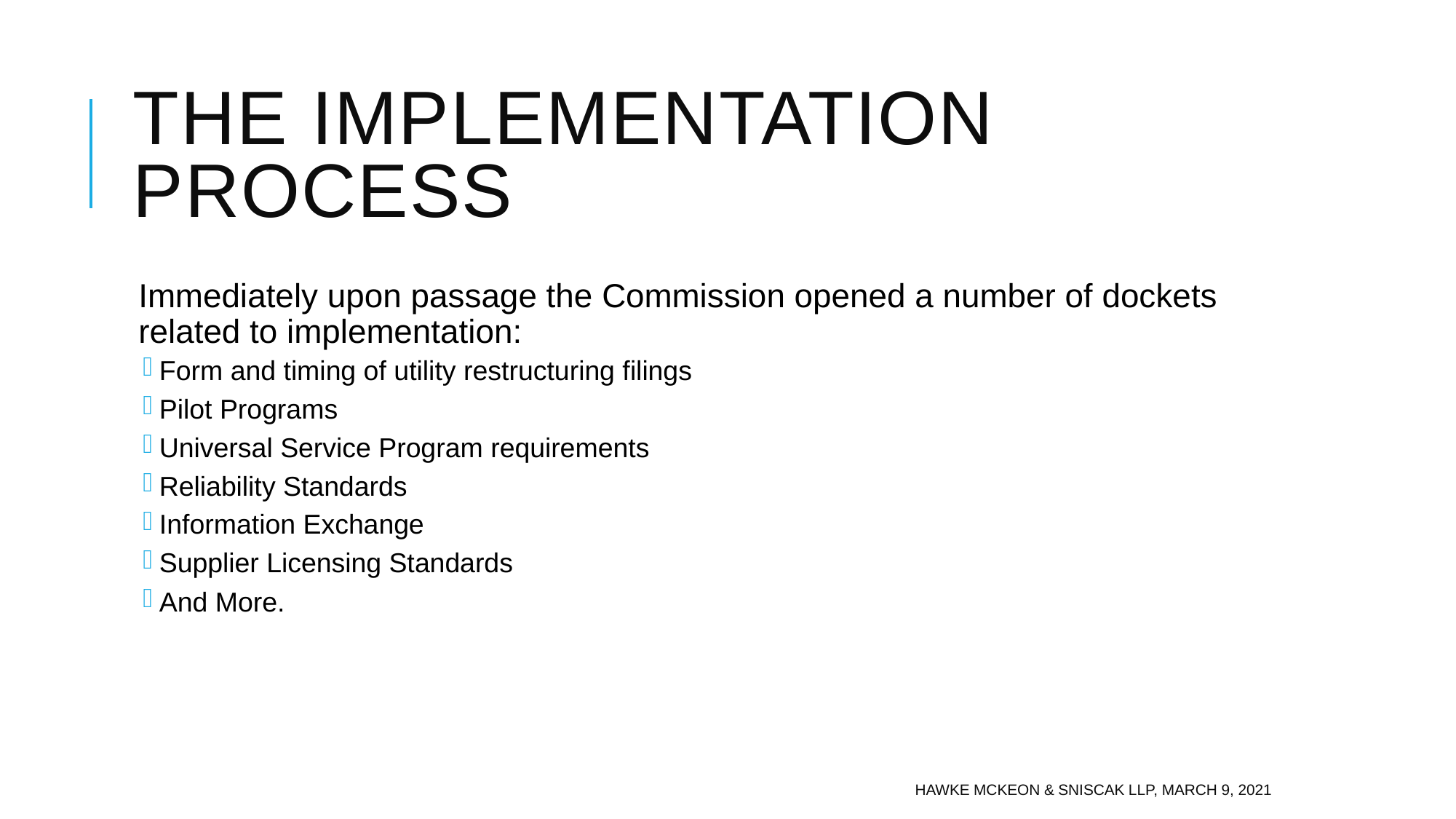

# THE IMPLEMENTATION PROCESS
Immediately upon passage the Commission opened a number of dockets related to implementation:
Form and timing of utility restructuring filings
Pilot Programs
Universal Service Program requirements
Reliability Standards
Information Exchange
Supplier Licensing Standards
And More.
Hawke McKeon & Sniscak LLP, March 9, 2021